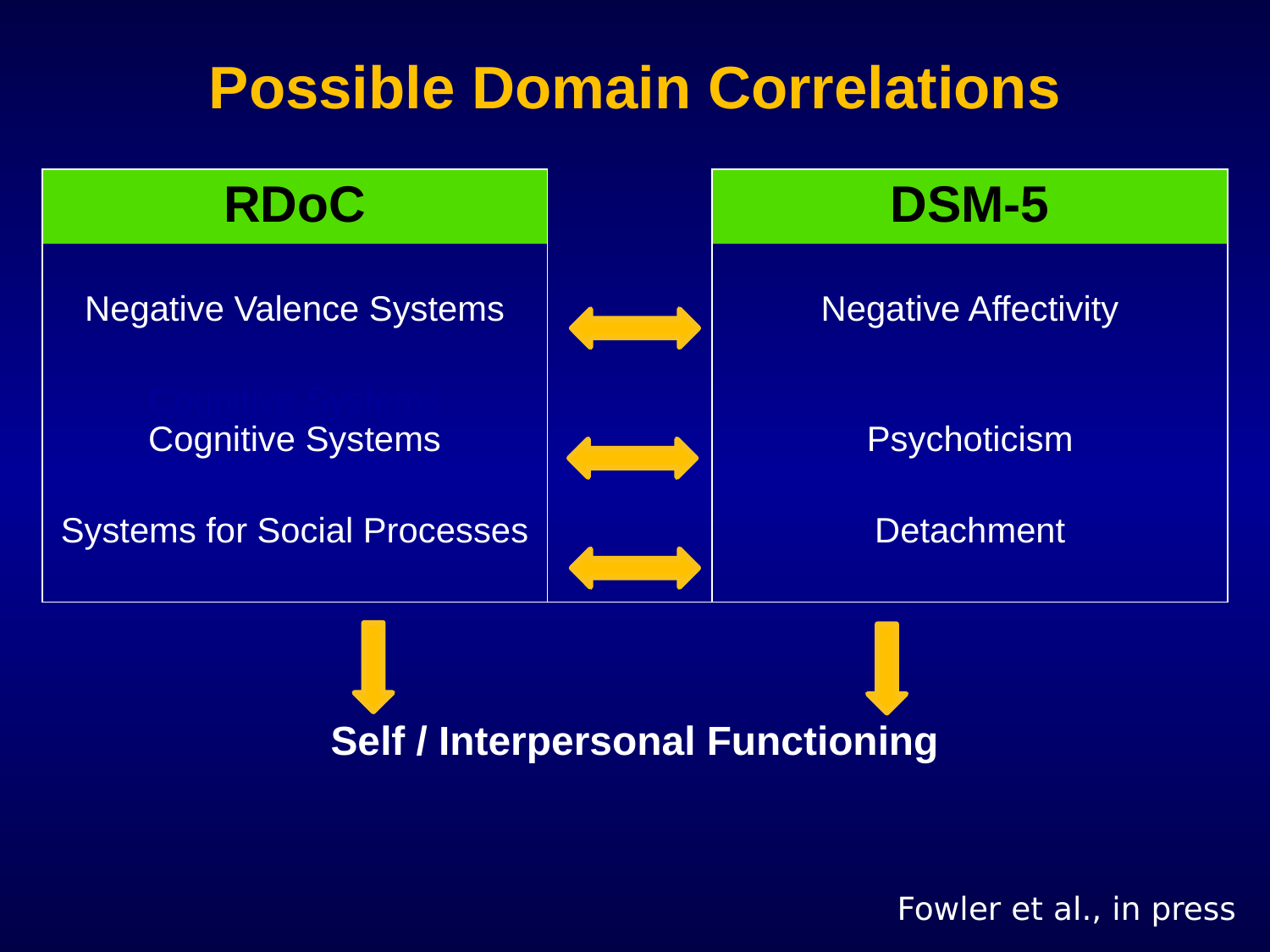

Possible Domain Correlations
| RDoC |  | DSM-5 |
| --- | --- | --- |
| Negative Valence Systems |  | Negative Affectivity |
| Cognitive Systems Cognitive Systems |  | Psychoticism |
| Systems for Social Processes |  | Detachment |
|  |  |  |
| Self / Interpersonal Functioning |  |  |

Fowler et al., in press